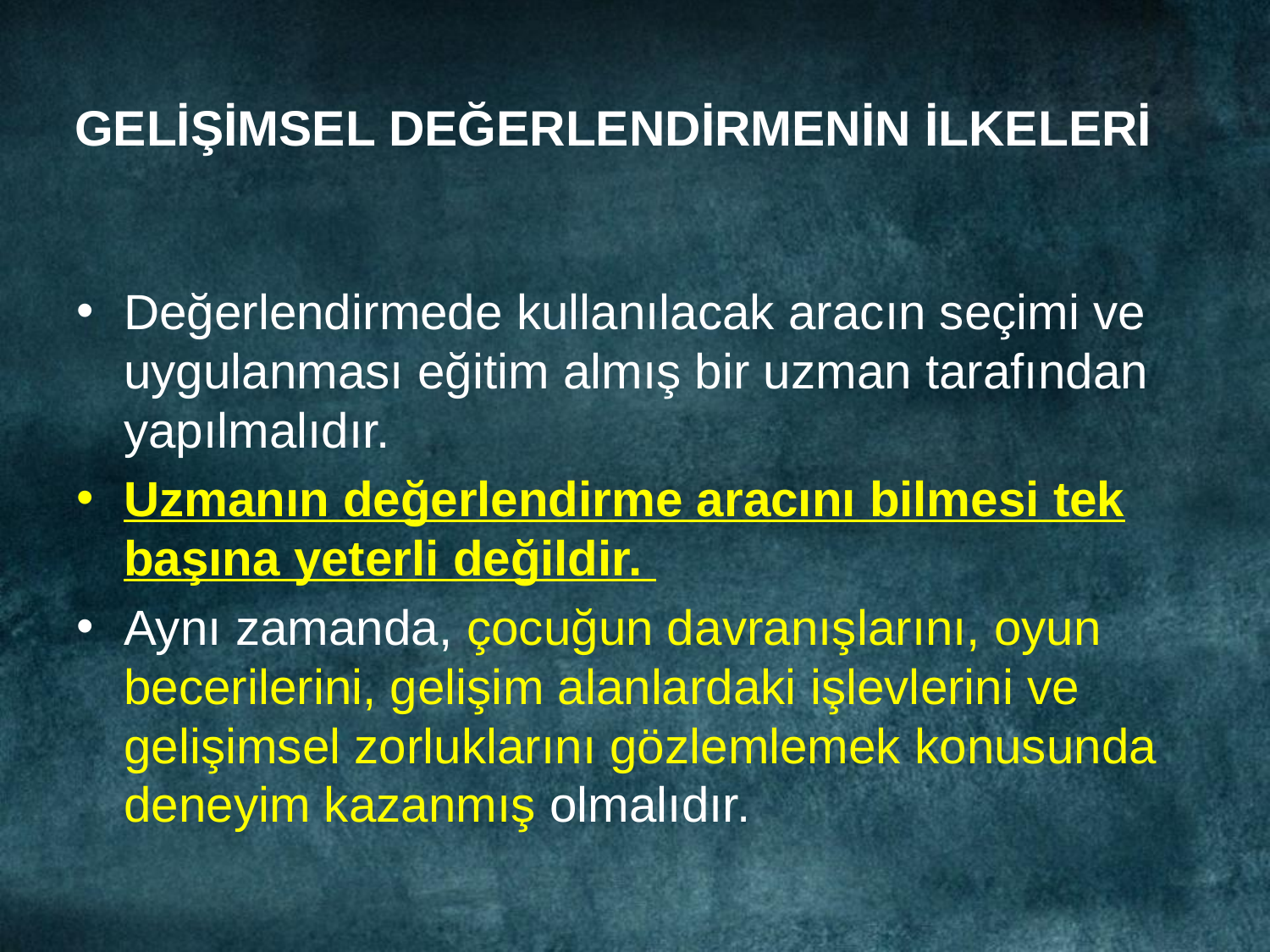

# GELİŞİMSEL DEĞERLENDİRMENİN İLKELERİ
Değerlendirmede kullanılacak aracın seçimi ve uygulanması eğitim almış bir uzman tarafından yapılmalıdır.
Uzmanın değerlendirme aracını bilmesi tek başına yeterli değildir.
Aynı zamanda, çocuğun davranışlarını, oyun becerilerini, gelişim alanlardaki işlevlerini ve gelişimsel zorluklarını gözlemlemek konusunda deneyim kazanmış olmalıdır.